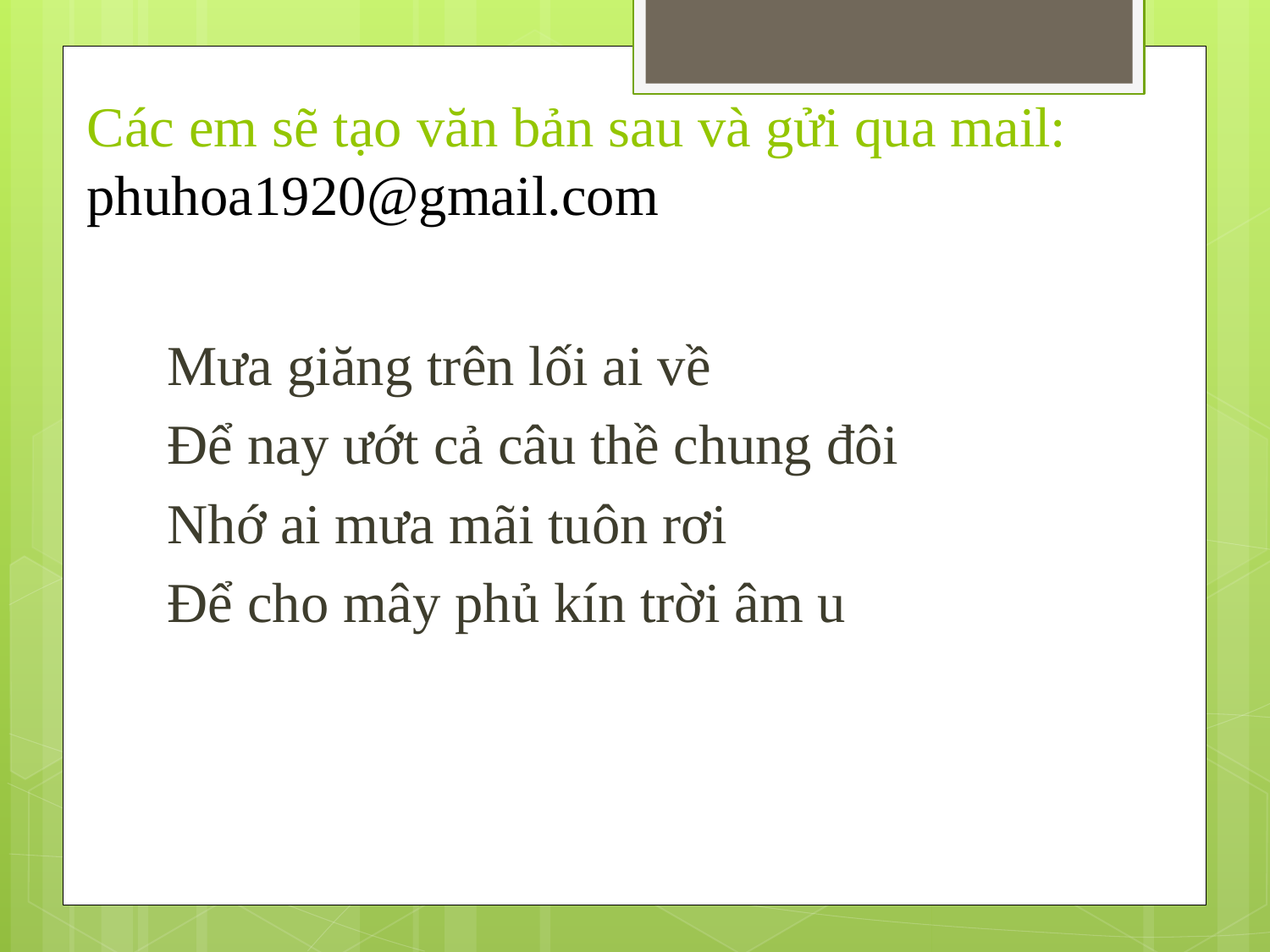

# Các em sẽ tạo văn bản sau và gửi qua mail: phuhoa1920@gmail.com
Mưa giăng trên lối ai về
Để nay ướt cả câu thề chung đôi
Nhớ ai mưa mãi tuôn rơi
Để cho mây phủ kín trời âm u